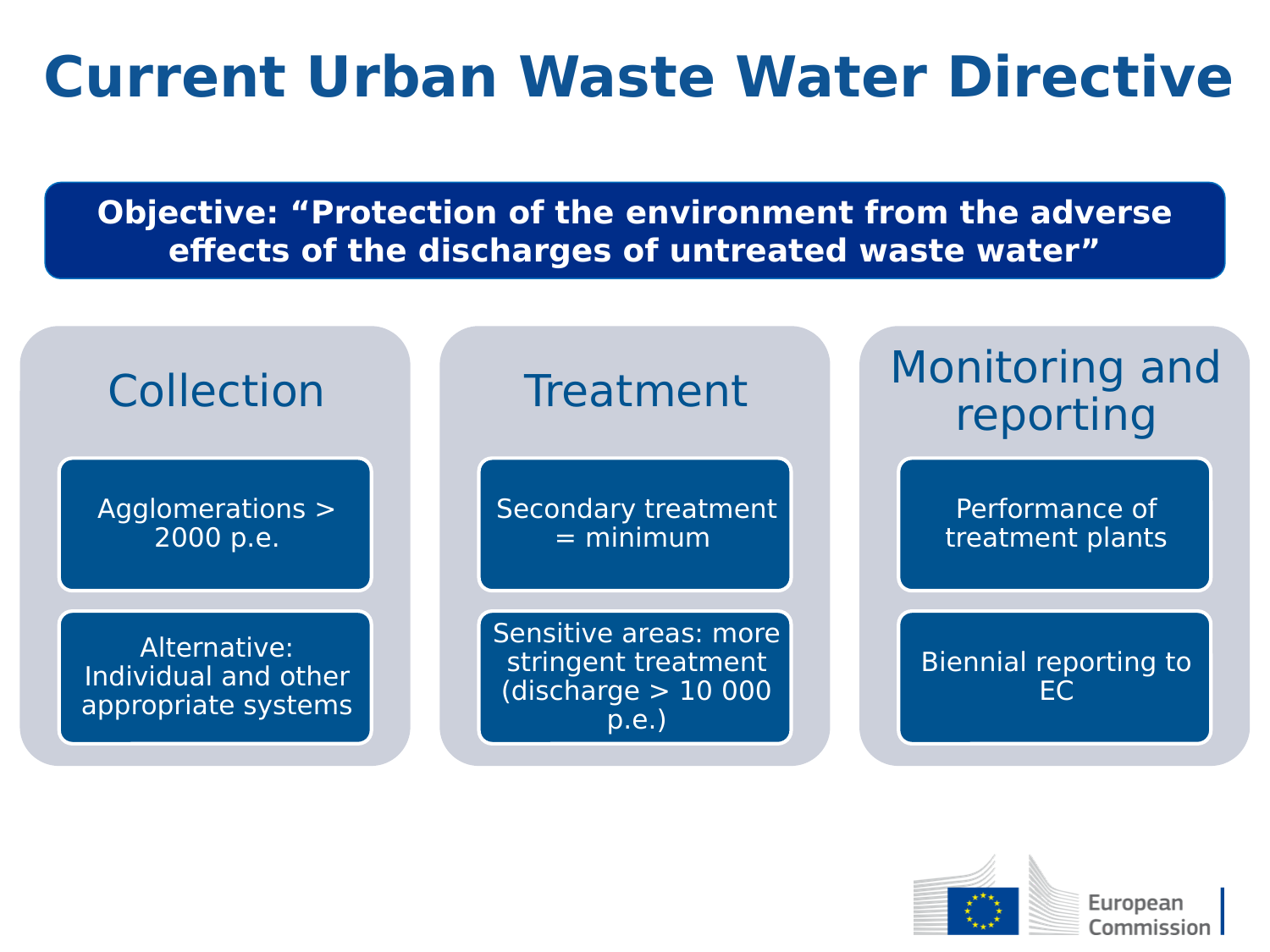

Current Urban Waste Water Directive
Evaluation: Objective

#
Objective: “Protection of the environment from the adverse effects of the discharges of untreated waste water”
Collection
Agglomerations > 2000 p.e.
Alternative: Individual and other appropriate systems
Treatment
Secondary treatment = minimum
Sensitive areas: more stringent treatment (discharge > 10 000 p.e.)
Monitoring and reporting
Performance of treatment plants
Biennial reporting to EC